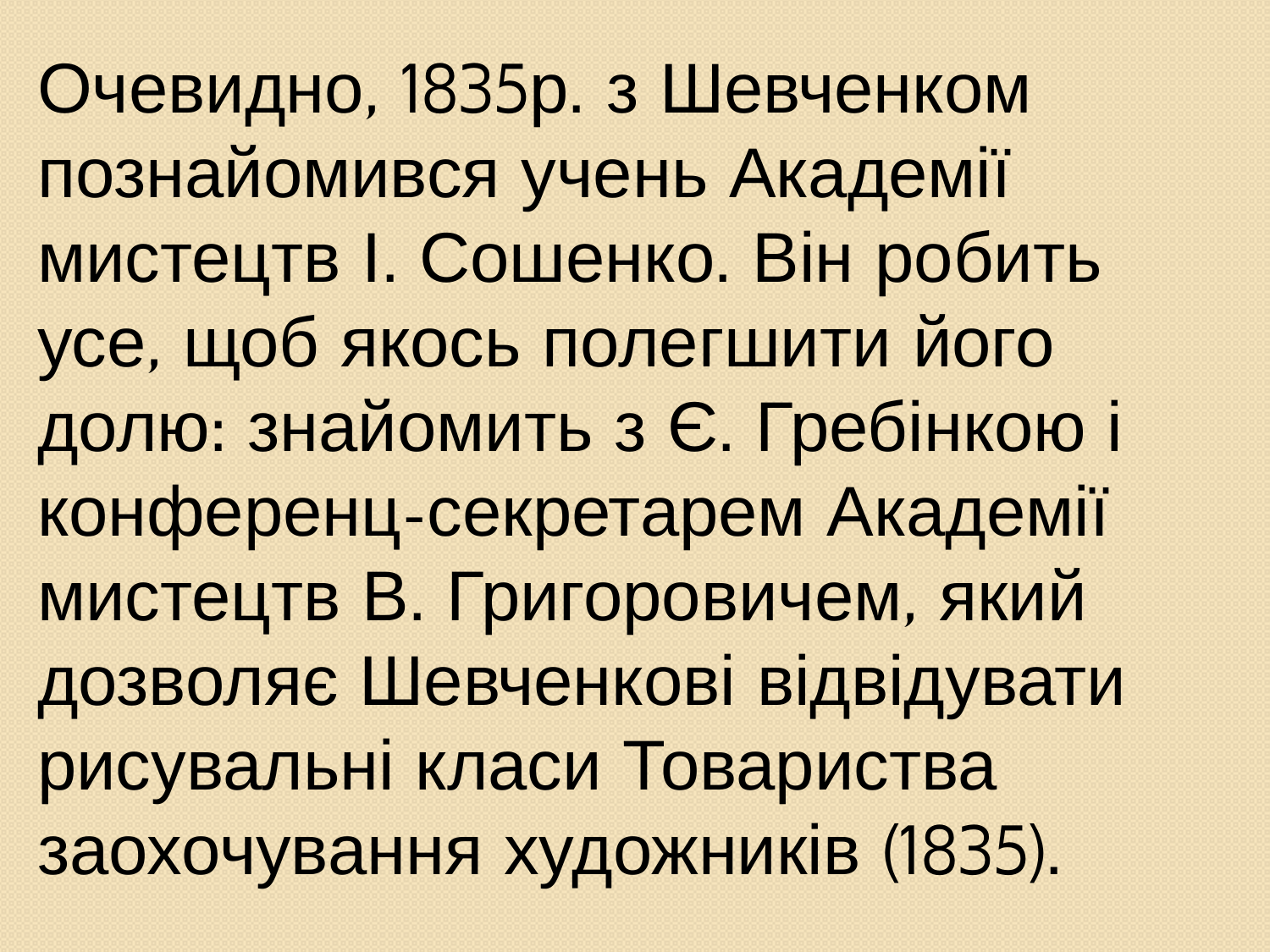

Очевидно, 1835р. з Шевченком познайомився учень Академії мистецтв І. Сошенко. Він робить усе, щоб якось полегшити його долю: знайомить з Є. Гребінкою і конференц-секретарем Академії мистецтв В. Григоровичем, який дозволяє Шевченкові відвідувати рисувальні класи Товариства заохочування художників (1835).